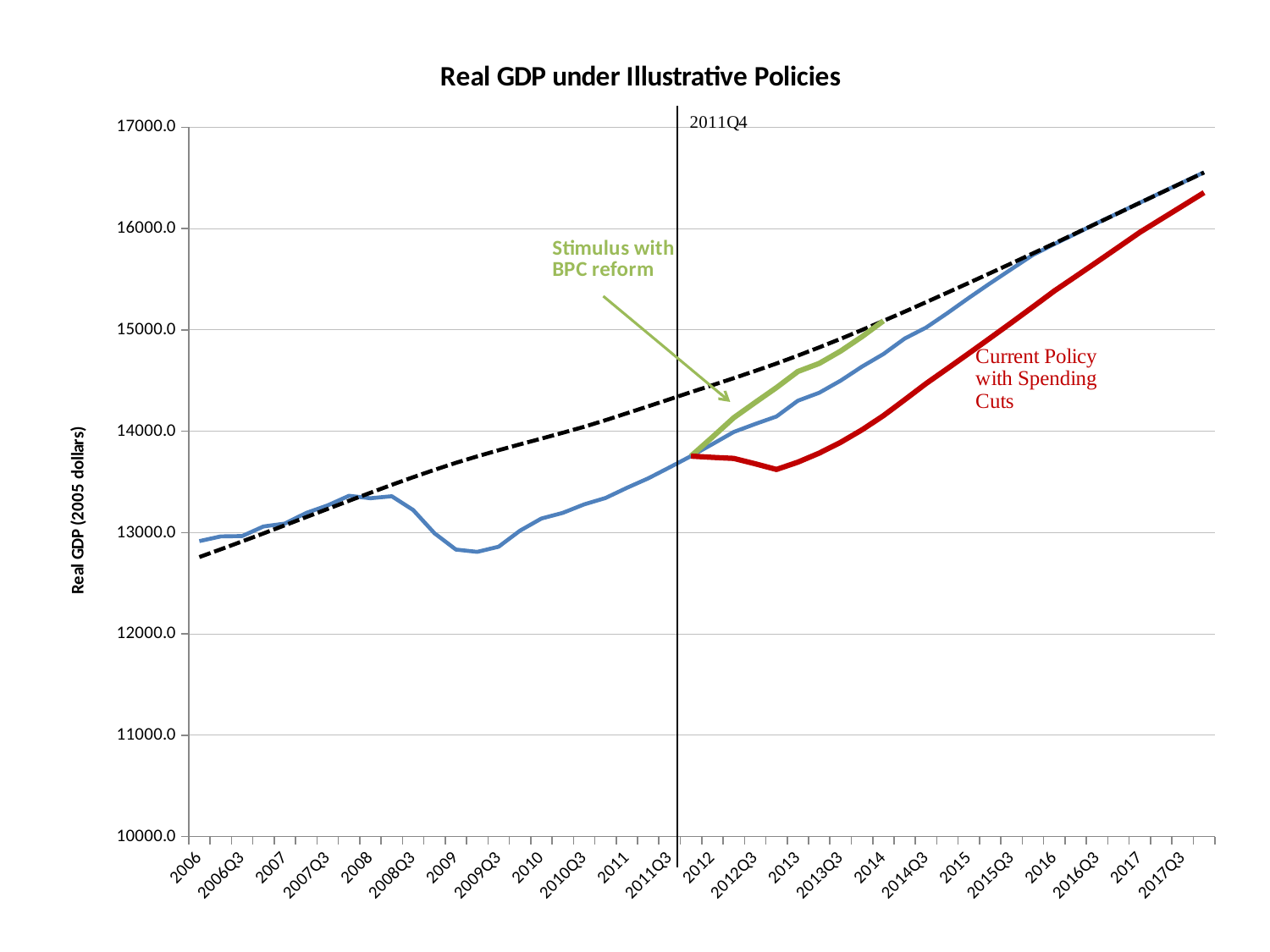

### Chart: Real GDP under Illustrative Policies

| Category |  |  |  |  |
|---|---|---|---|---|
| 2006 | 12915.9 | 12758.94336 | None | None |
| 2006Q2 | 12962.5 | 12835.187342 | None | None |
| 2006Q3 | 12965.9 | 12912.972092 | None | None |
| 2006Q4 | 13060.7 | 12992.089949 | None | None |
| 2007 | 13089.3 | 13072.394341 | None | None |
| 2007Q2 | 13194.1 | 13153.131957 | None | None |
| 2007Q3 | 13268.5 | 13233.895586 | None | None |
| 2007Q4 | 13363.5 | 13314.14254 | None | None |
| 2008 | 13339.2 | 13393.046477 | None | None |
| 2008Q2 | 13359.0 | 13471.218205 | None | None |
| 2008Q3 | 13223.5 | 13547.077415 | None | None |
| 2008Q4 | 12993.7 | 13619.895736 | None | None |
| 2009 | 12832.6 | 13689.205116 | None | None |
| 2009Q2 | 12810.0 | 13753.105339 | None | None |
| 2009Q3 | 12860.8 | 13813.714928 | None | None |
| 2009Q4 | 13019.0 | 13871.972296 | None | None |
| 2010 | 13138.8 | 13928.22005 | None | None |
| 2010Q2 | 13194.9 | 13985.768955 | None | None |
| 2010Q3 | 13278.5 | 14044.693243 | None | None |
| 2010Q4 | 13341.660608 | 14109.789381 | None | None |
| 2011 | 13441.673118 | 14178.34043 | None | None |
| 2011Q2 | 13535.305331 | 14247.175588 | None | None |
| 2011Q3 | 13644.447058 | 14316.846097 | None | None |
| 2011Q4 | 13755.604291 | 14386.882734 | 13755.604291 | 13755.604291 |
| 2012 | 13873.117826 | 14455.144207 | 13942.483415129998 | 13743.057346381249 |
| 2012Q2 | 13993.741265 | 14524.543139 | 14134.028521181623 | 13732.58853494712 |
| 2012Q3 | 14071.886127 | 14595.639493 | 14284.021569350287 | 13679.813095401141 |
| 2012Q4 | 14146.615844 | 14669.263461 | 14431.677235406152 | 13623.531362769167 |
| 2013 | 14301.915094 | 14747.23989 | 14590.105843040341 | 13695.949063144004 |
| 2013Q2 | 14380.652053 | 14828.593269 | 14670.429391181882 | 13785.274482870998 |
| 2013Q3 | 14500.064713 | 14913.048199 | 14792.248276061846 | 13891.514858374056 |
| 2013Q4 | 14638.849466 | 15000.297726 | 14933.829611313913 | 14014.706217539117 |
| 2014 | 14762.566093 | 15089.700429 | 15089.707467488459 | 14154.627673074854 |
| 2014Q2 | 14915.603834 | 15181.306183 | None | 14311.7596211075 |
| 2014Q3 | 15024.256036 | 15274.670376 | None | 14471.77503162071 |
| 2014Q4 | 15167.171314 | 15369.436183 | None | 14619.80582214825 |
| 2015 | 15317.415526 | 15465.180379 | None | 14769.723702236017 |
| 2015Q2 | 15461.6626 | 15561.494831 | None | 14921.153798967567 |
| 2015Q3 | 15602.129944 | 15658.563458 | None | 15074.285054859862 |
| 2015Q4 | 15741.373181 | 15756.353463 | None | 15229.099860923901 |
| 2016 | 15847.657323 | 15854.759707 | None | 15385.509997190331 |
| 2016Q2 | 15950.349981 | 15954.263628 | None | 15528.515130087004 |
| 2016Q3 | 16055.944331 | 16054.286641 | None | 15672.746579648327 |
| 2016Q4 | 16155.491386 | 16154.605109 | None | 15817.99295989984 |
| 2017 | 16256.33892 | 16255.241171 | None | 15964.28167296312 |
| 2017Q2 | 16356.530869 | 16355.275913 | None | 16094.65090213083 |
| 2017Q3 | 16456.358801 | 16454.905605 | None | 16225.078358460763 |
| 2017Q4 | 16555.740565 | 16554.064987 | None | 16355.498477395065 |